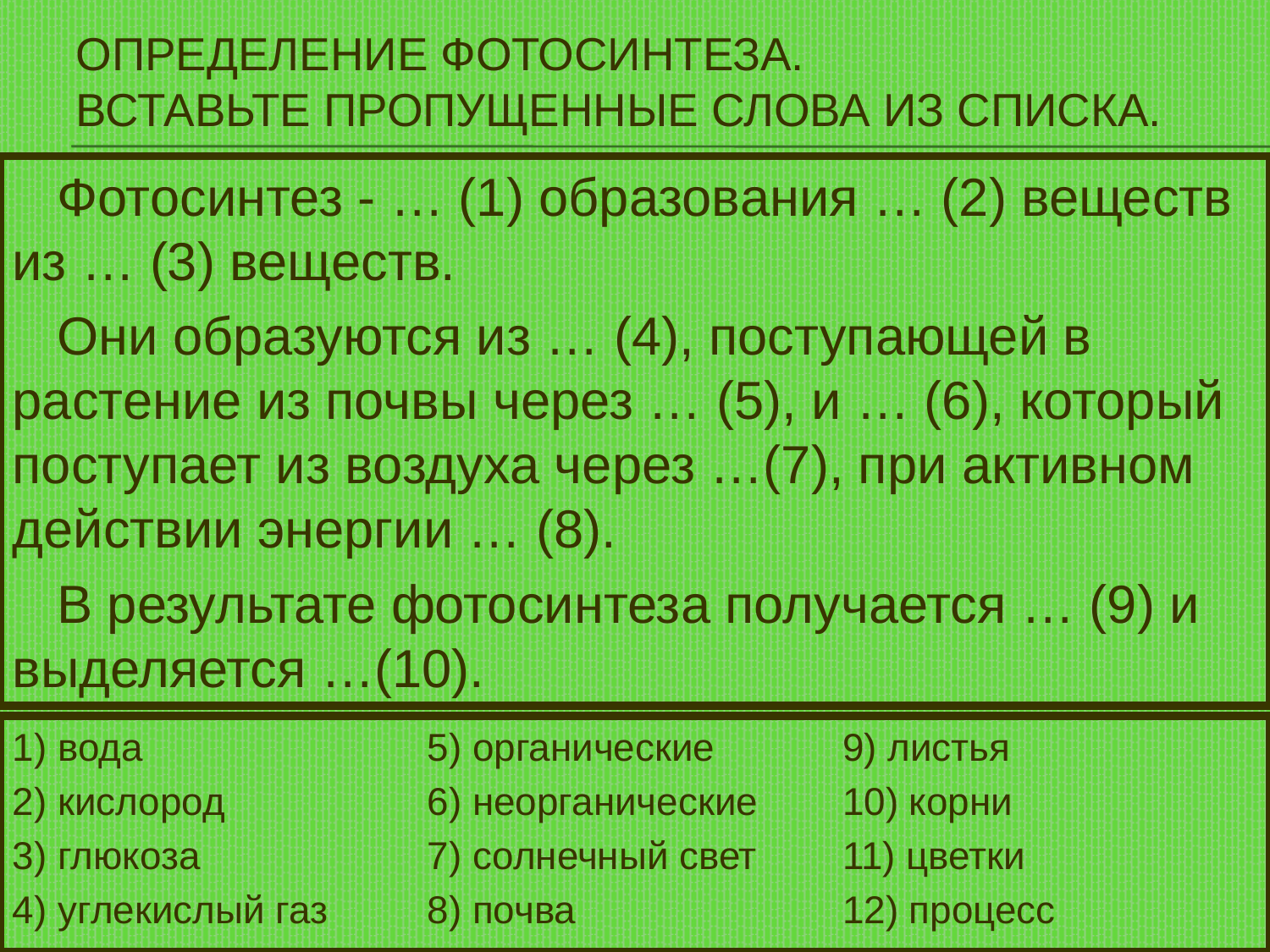

# Определение фотосинтеза. Вставьте пропущенные слова из списка.
   Фотосинтез - … (1) образования … (2) веществ из … (3) веществ.
   Они образуются из … (4), поступающей в растение из почвы через … (5), и … (6), который поступает из воздуха через …(7), при активном действии энергии … (8).
   В результате фотосинтеза получается … (9) и выделяется …(10).
1) вода
2) кислород
3) глюкоза
4) углекислый газ
5) органические
6) неорганические
7) солнечный свет
8) почва
9) листья
10) корни
11) цветки
12) процесс